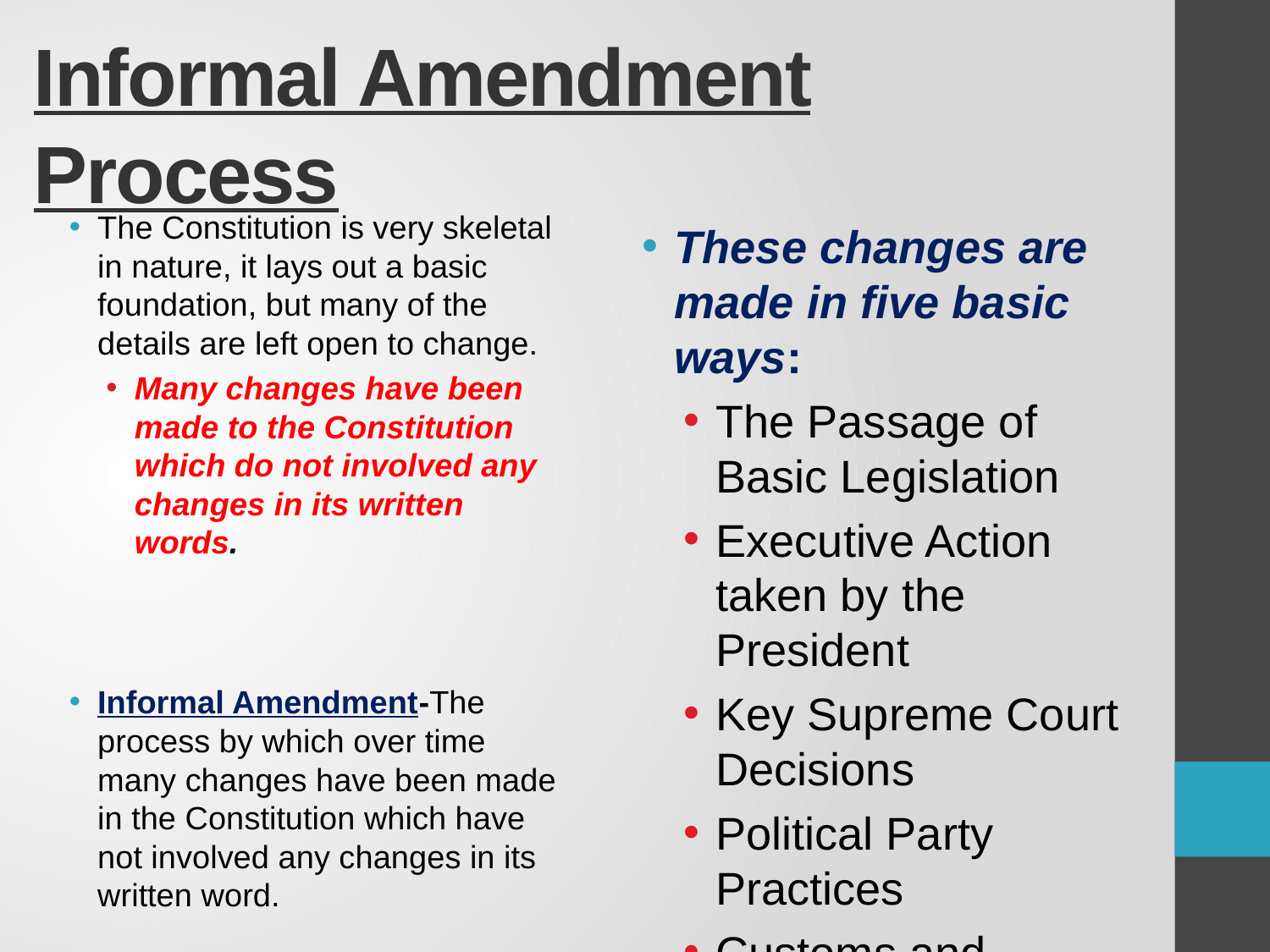

# Informal Amendment Process
The Constitution is very skeletal in nature, it lays out a basic foundation, but many of the details are left open to change.
Many changes have been made to the Constitution which do not involved any changes in its written words.

Informal Amendment-The process by which over time many changes have been made in the Constitution which have not involved any changes in its written word.

These changes are made in five basic ways:
The Passage of Basic Legislation
Executive Action taken by the President
Key Supreme Court Decisions
Political Party Practices
Customs and Usages